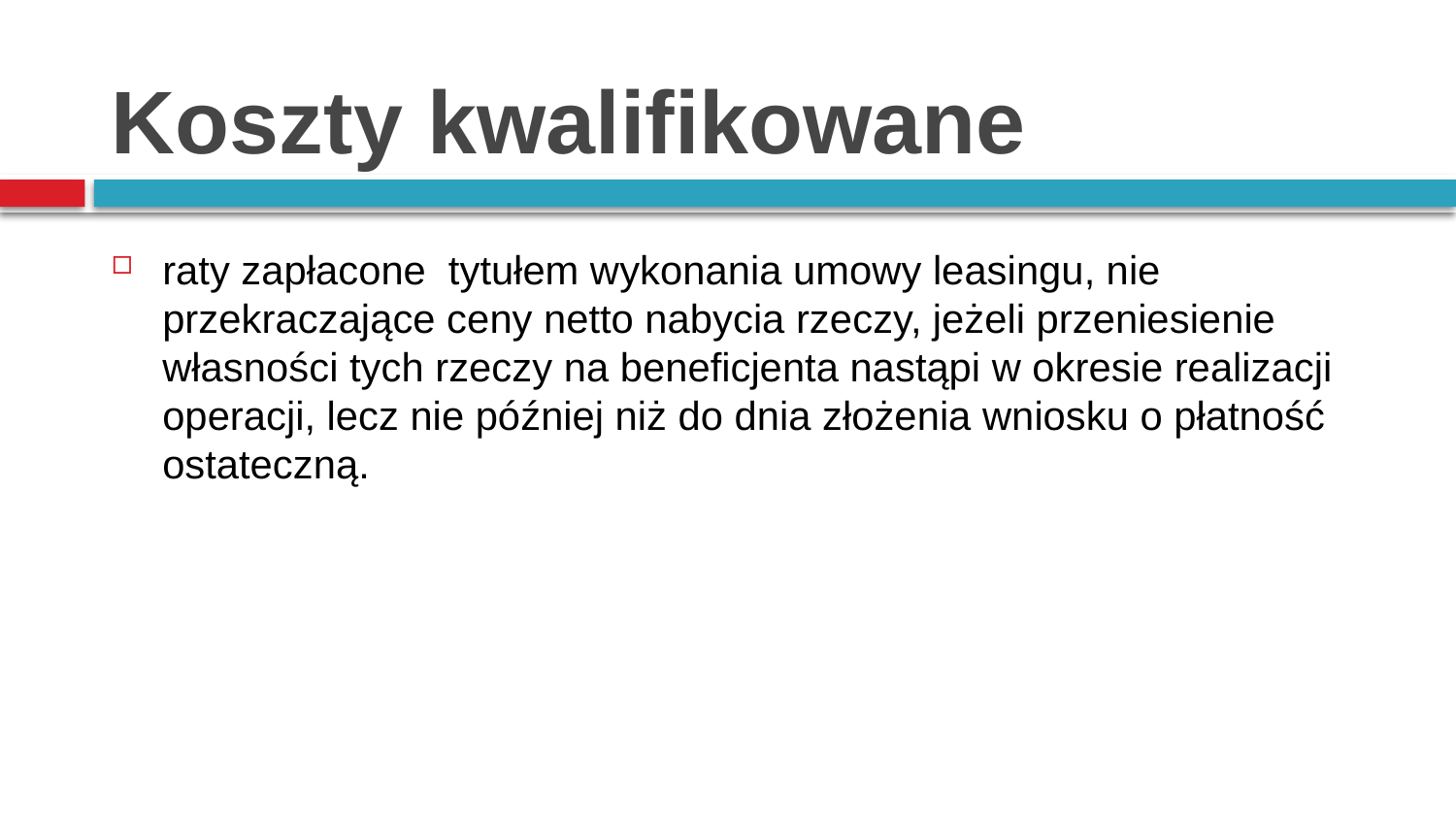

# Koszty kwalifikowane
raty zapłacone  tytułem wykonania umowy leasingu, nie przekraczające ceny netto nabycia rzeczy, jeżeli przeniesienie własności tych rzeczy na beneficjenta nastąpi w okresie realizacji operacji, lecz nie później niż do dnia złożenia wniosku o płatność ostateczną.